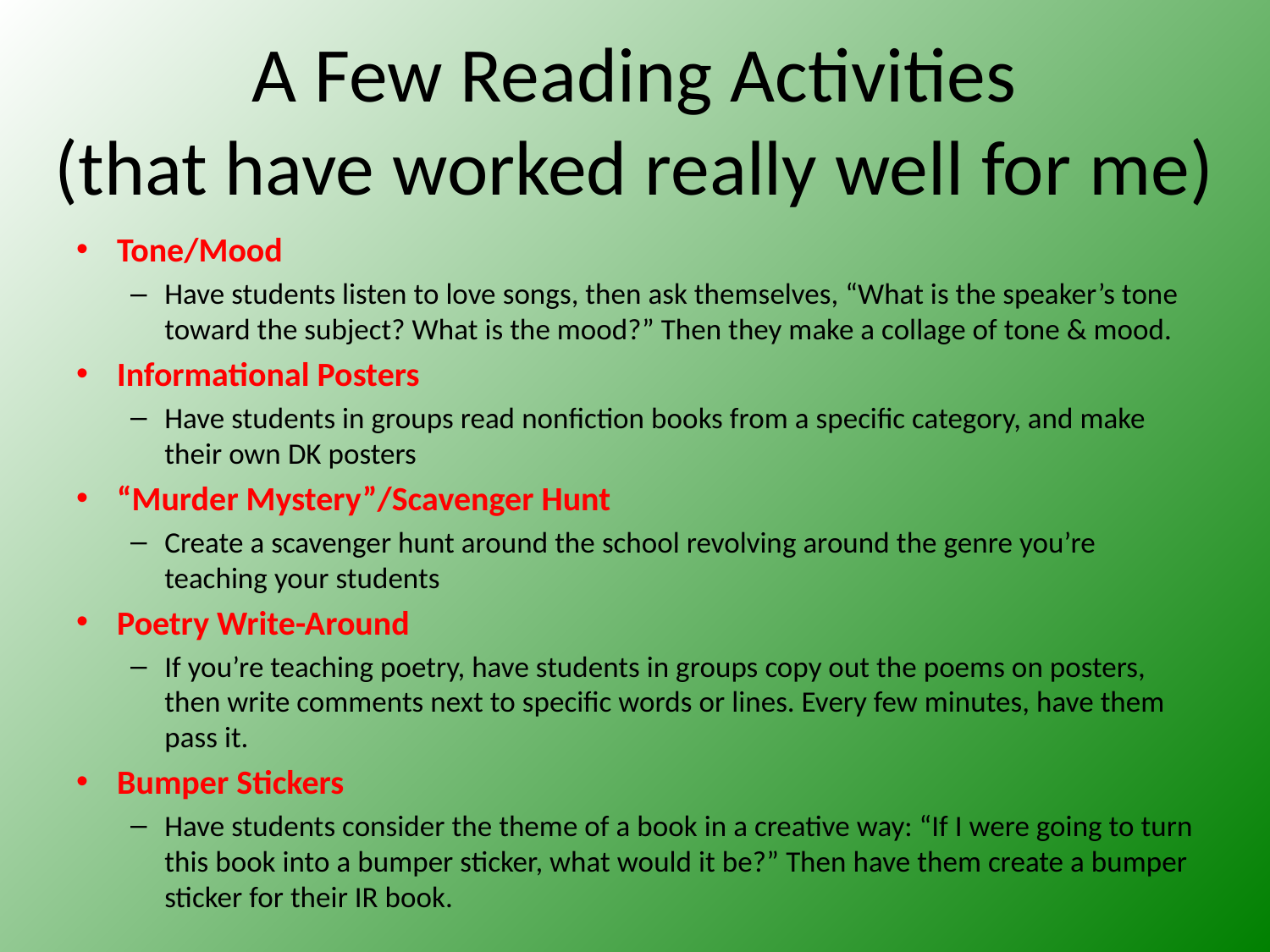

# A Few Reading Activities (that have worked really well for me)
Tone/Mood
Have students listen to love songs, then ask themselves, “What is the speaker’s tone toward the subject? What is the mood?” Then they make a collage of tone & mood.
Informational Posters
Have students in groups read nonfiction books from a specific category, and make their own DK posters
“Murder Mystery”/Scavenger Hunt
Create a scavenger hunt around the school revolving around the genre you’re teaching your students
Poetry Write-Around
If you’re teaching poetry, have students in groups copy out the poems on posters, then write comments next to specific words or lines. Every few minutes, have them pass it.
Bumper Stickers
Have students consider the theme of a book in a creative way: “If I were going to turn this book into a bumper sticker, what would it be?” Then have them create a bumper sticker for their IR book.